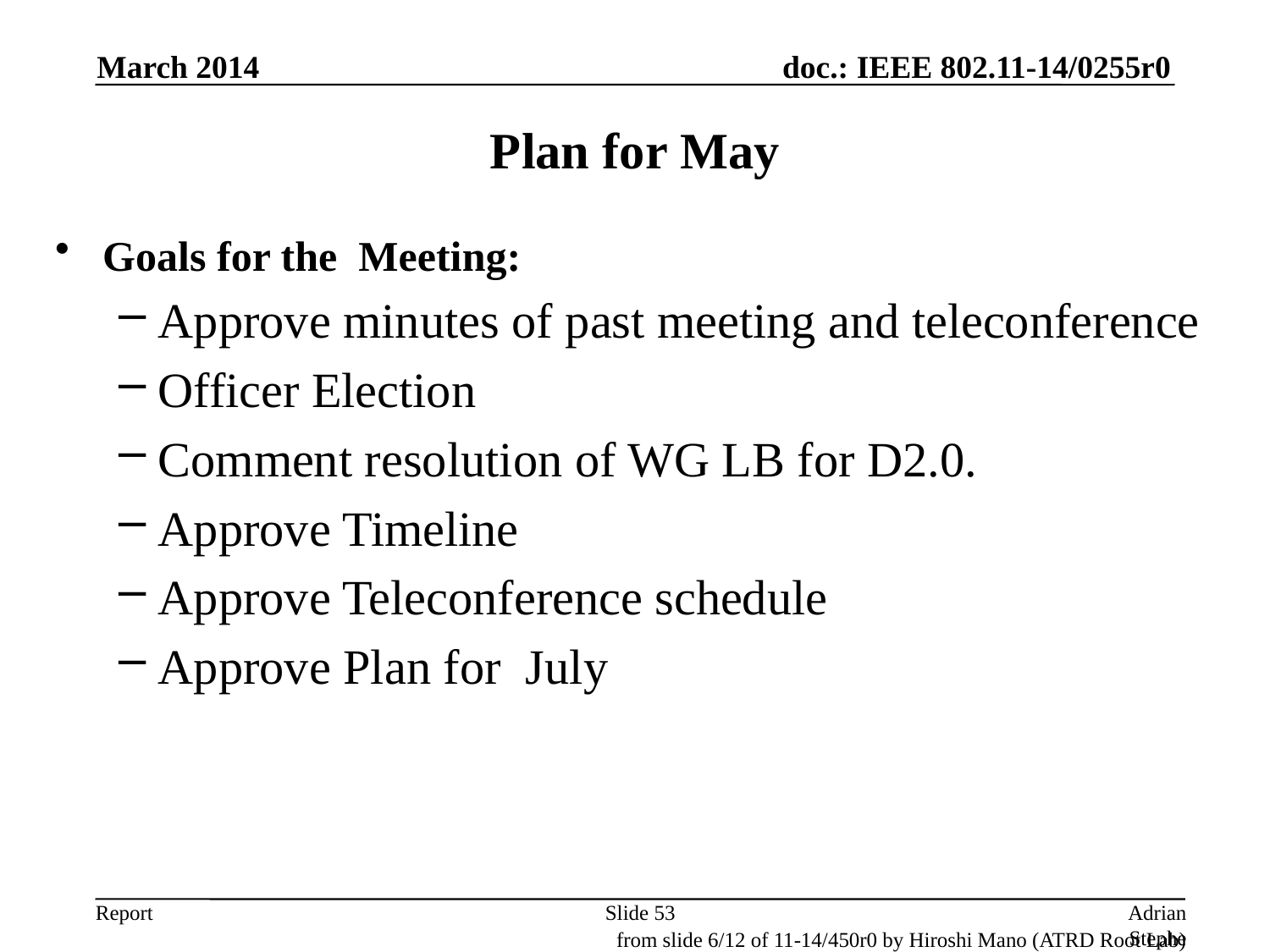

March 2014
# Plan for May
Goals for the  Meeting:
Approve minutes of past meeting and teleconference
Officer Election
Comment resolution of WG LB for D2.0.
Approve Timeline
Approve Teleconference schedule
Approve Plan for  July

Slide 53
Adrian Stephens, Intel Corporation
from slide 6/12 of 11-14/450r0 by Hiroshi Mano (ATRD Root Lab)